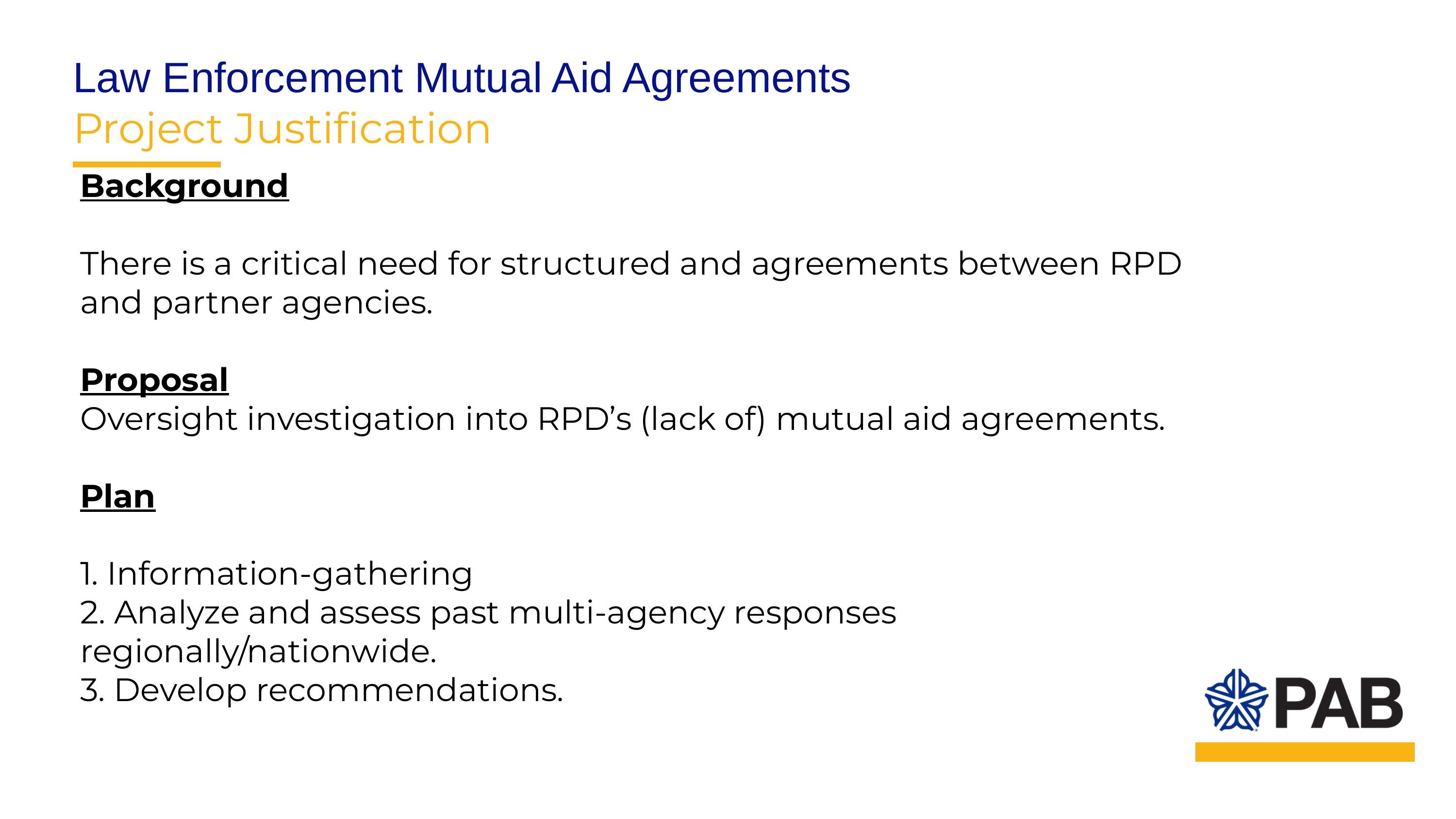

Law Enforcement Mutual Aid Agreements
Project Justification
Background

There is a critical need for structured and agreements between RPD and partner agencies.

Proposal
Oversight investigation into RPD’s (lack of) mutual aid agreements.

Plan

1. Information-gathering
2. Analyze and assess past multi-agency responses regionally/nationwide.
3. Develop recommendations.